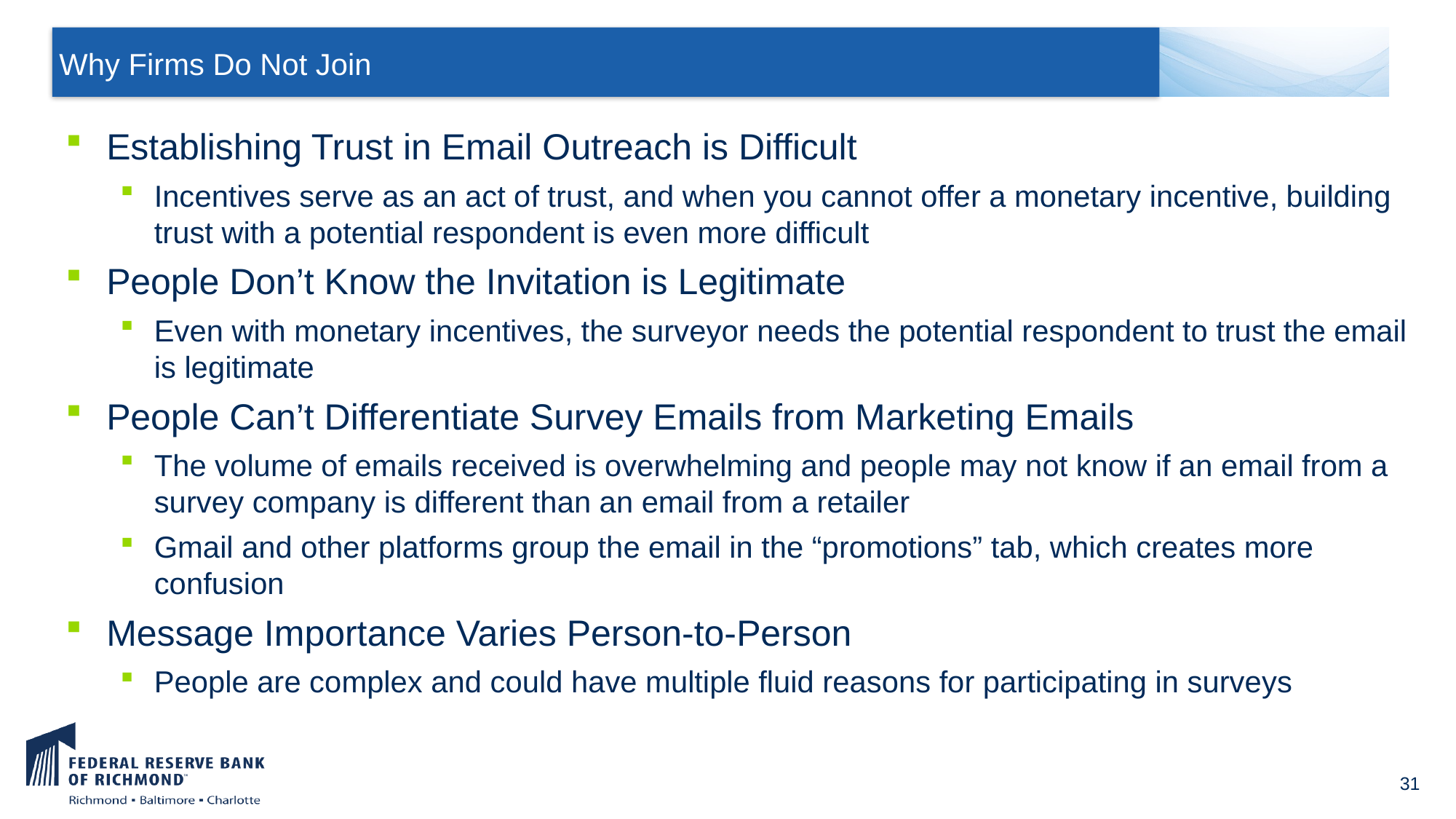

# Why Firms Do Not Join
Establishing Trust in Email Outreach is Difficult
Incentives serve as an act of trust, and when you cannot offer a monetary incentive, building trust with a potential respondent is even more difficult
People Don’t Know the Invitation is Legitimate
Even with monetary incentives, the surveyor needs the potential respondent to trust the email is legitimate
People Can’t Differentiate Survey Emails from Marketing Emails
The volume of emails received is overwhelming and people may not know if an email from a survey company is different than an email from a retailer
Gmail and other platforms group the email in the “promotions” tab, which creates more confusion
Message Importance Varies Person-to-Person
People are complex and could have multiple fluid reasons for participating in surveys
31